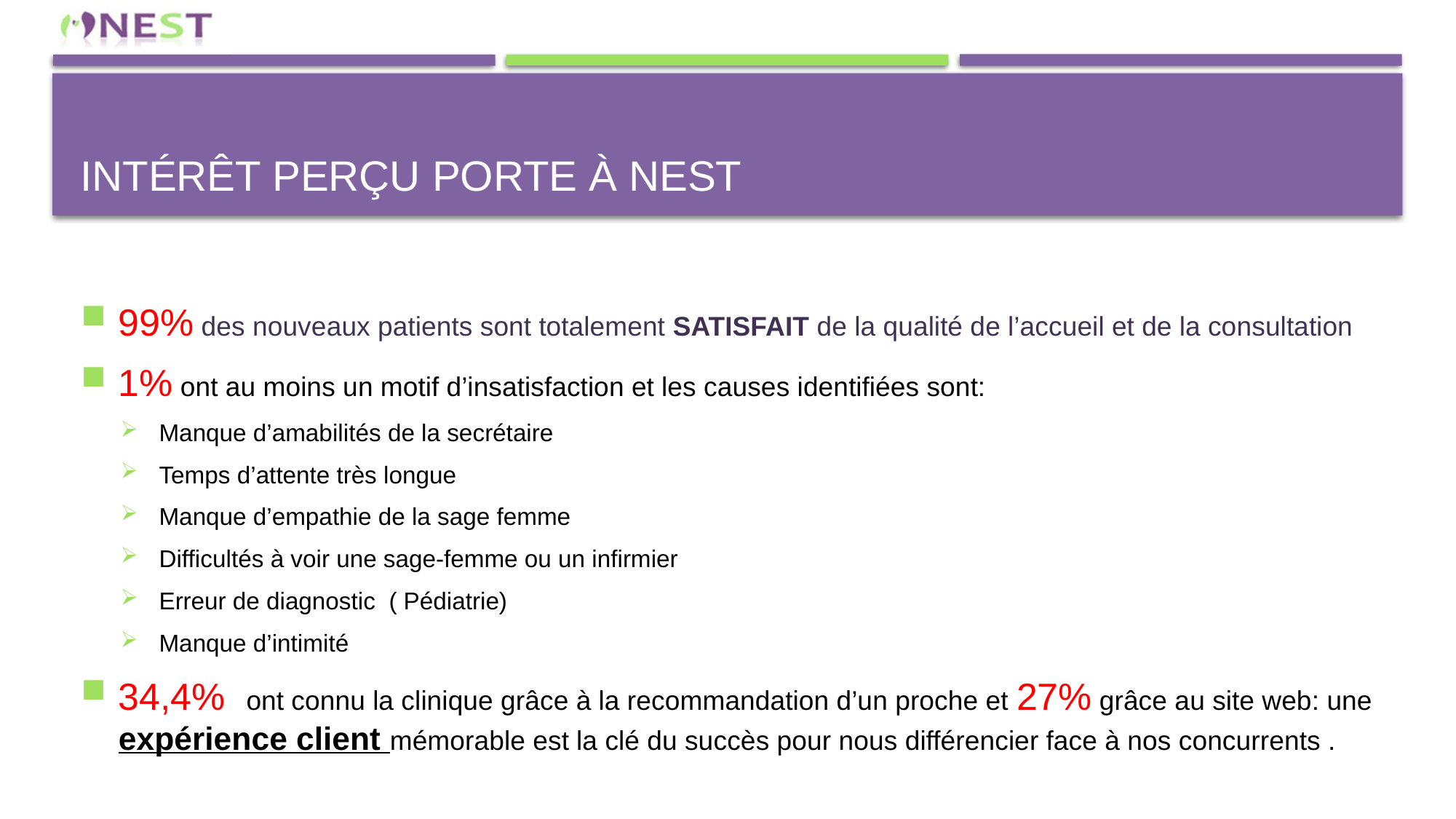

# Intérêt perçu porte à nest
99% des nouveaux patients sont totalement SATISFAIT de la qualité de l’accueil et de la consultation
1% ont au moins un motif d’insatisfaction et les causes identifiées sont:
Manque d’amabilités de la secrétaire
Temps d’attente très longue
Manque d’empathie de la sage femme
Difficultés à voir une sage-femme ou un infirmier
Erreur de diagnostic  ( Pédiatrie)
Manque d’intimité
34,4%  ont connu la clinique grâce à la recommandation d’un proche et 27% grâce au site web: une expérience client mémorable est la clé du succès pour nous différencier face à nos concurrents .